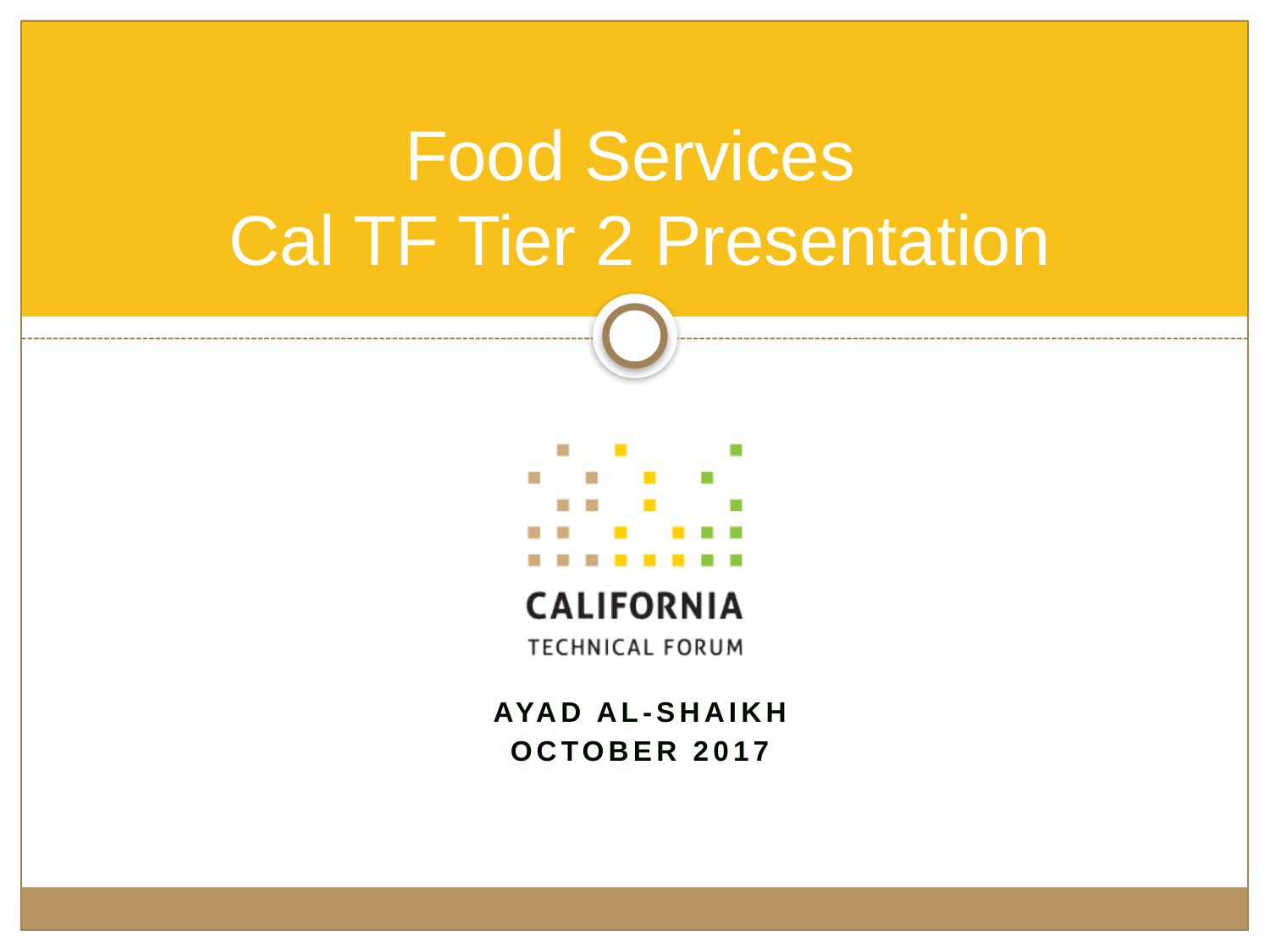

# Food Services Cal TF Tier 2 Presentation

Ayad Al-SHaikh
October 2017